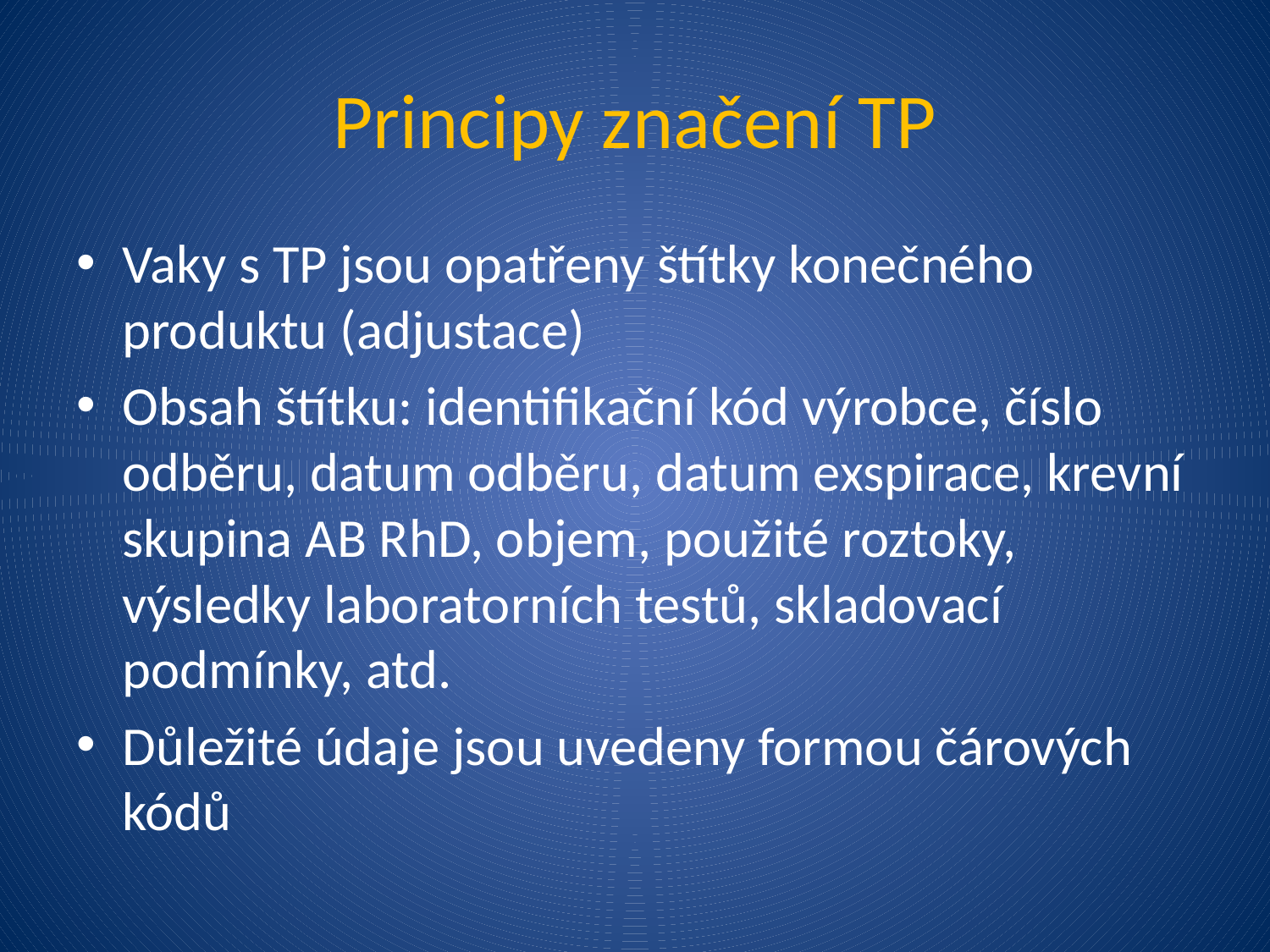

# Principy značení TP
Vaky s TP jsou opatřeny štítky konečného produktu (adjustace)
Obsah štítku: identifikační kód výrobce, číslo odběru, datum odběru, datum exspirace, krevní skupina AB RhD, objem, použité roztoky, výsledky laboratorních testů, skladovací podmínky, atd.
Důležité údaje jsou uvedeny formou čárových kódů